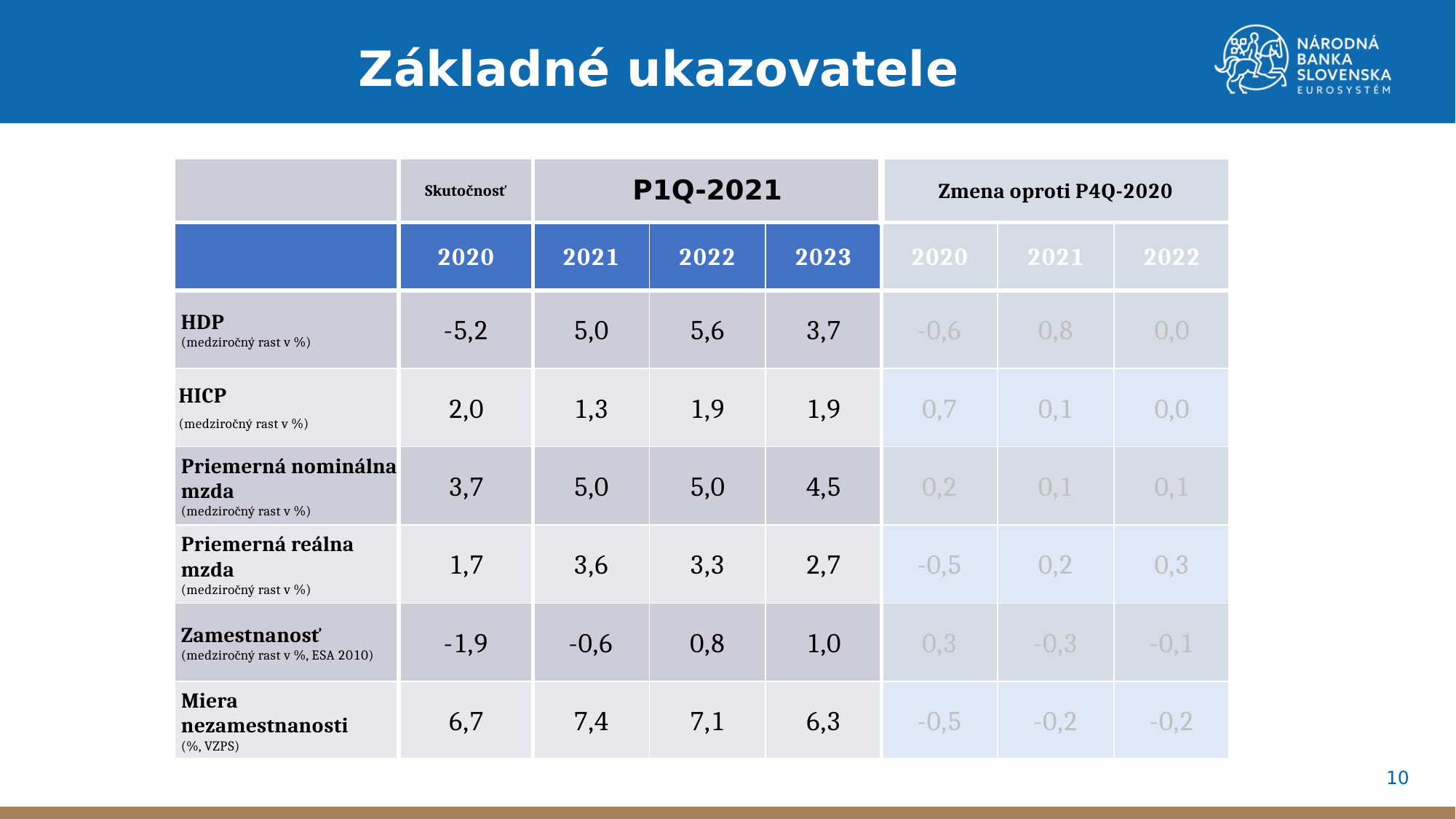

Základné ukazovatele
|  | Skutočnosť | P1Q-2021 |  |  | Zmena oproti P4Q-2020 |  |  |
| --- | --- | --- | --- | --- | --- | --- | --- |
|  | 2020 | 2021 | 2022 | 2023 | 2020 | 2021 | 2022 |
| HDP (medziročný rast v %) | -5,2 | 5,0 | 5,6 | 3,7 | -0,6 | 0,8 | 0,0 |
| HICP (medziročný rast v %) | 2,0 | 1,3 | 1,9 | 1,9 | 0,7 | 0,1 | 0,0 |
| Priemerná nominálna mzda (medziročný rast v %) | 3,7 | 5,0 | 5,0 | 4,5 | 0,2 | 0,1 | 0,1 |
| Priemerná reálna mzda (medziročný rast v %) | 1,7 | 3,6 | 3,3 | 2,7 | -0,5 | 0,2 | 0,3 |
| Zamestnanosť (medziročný rast v %, ESA 2010) | -1,9 | -0,6 | 0,8 | 1,0 | 0,3 | -0,3 | -0,1 |
| Miera nezamestnanosti (%, VZPS) | 6,7 | 7,4 | 7,1 | 6,3 | -0,5 | -0,2 | -0,2 |
Zdroj: Výpočty NBS
10